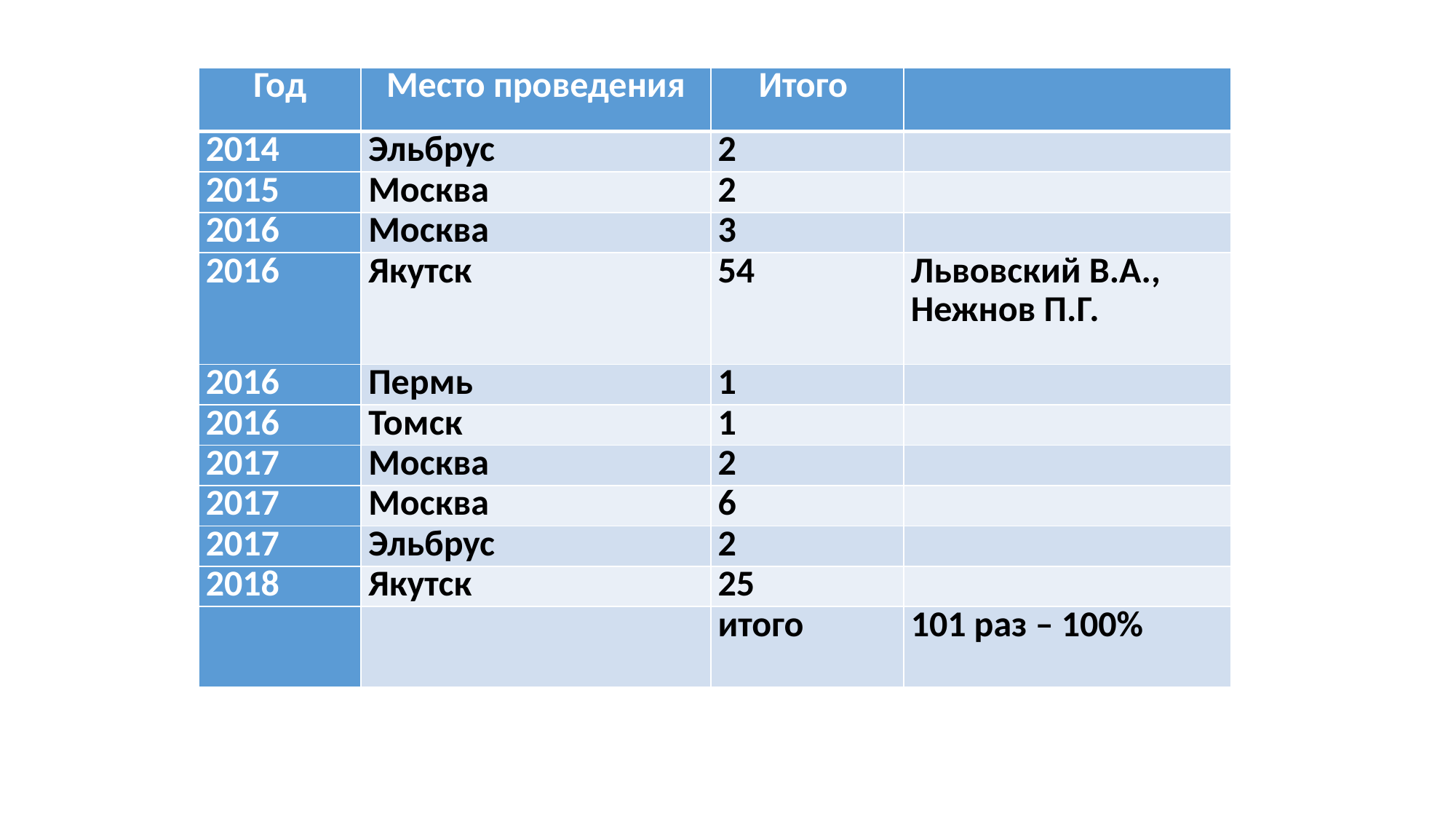

| Год | Место проведения | Итого |  |
| --- | --- | --- | --- |
| 2014 | Эльбрус | 2 |  |
| 2015 | Москва | 2 |  |
| 2016 | Москва | 3 |  |
| 2016 | Якутск | 54 | Львовский В.А., Нежнов П.Г. |
| 2016 | Пермь | 1 |  |
| 2016 | Томск | 1 |  |
| 2017 | Москва | 2 |  |
| 2017 | Москва | 6 |  |
| 2017 | Эльбрус | 2 |  |
| 2018 | Якутск | 25 |  |
|  |  | итого | 101 раз – 100% |